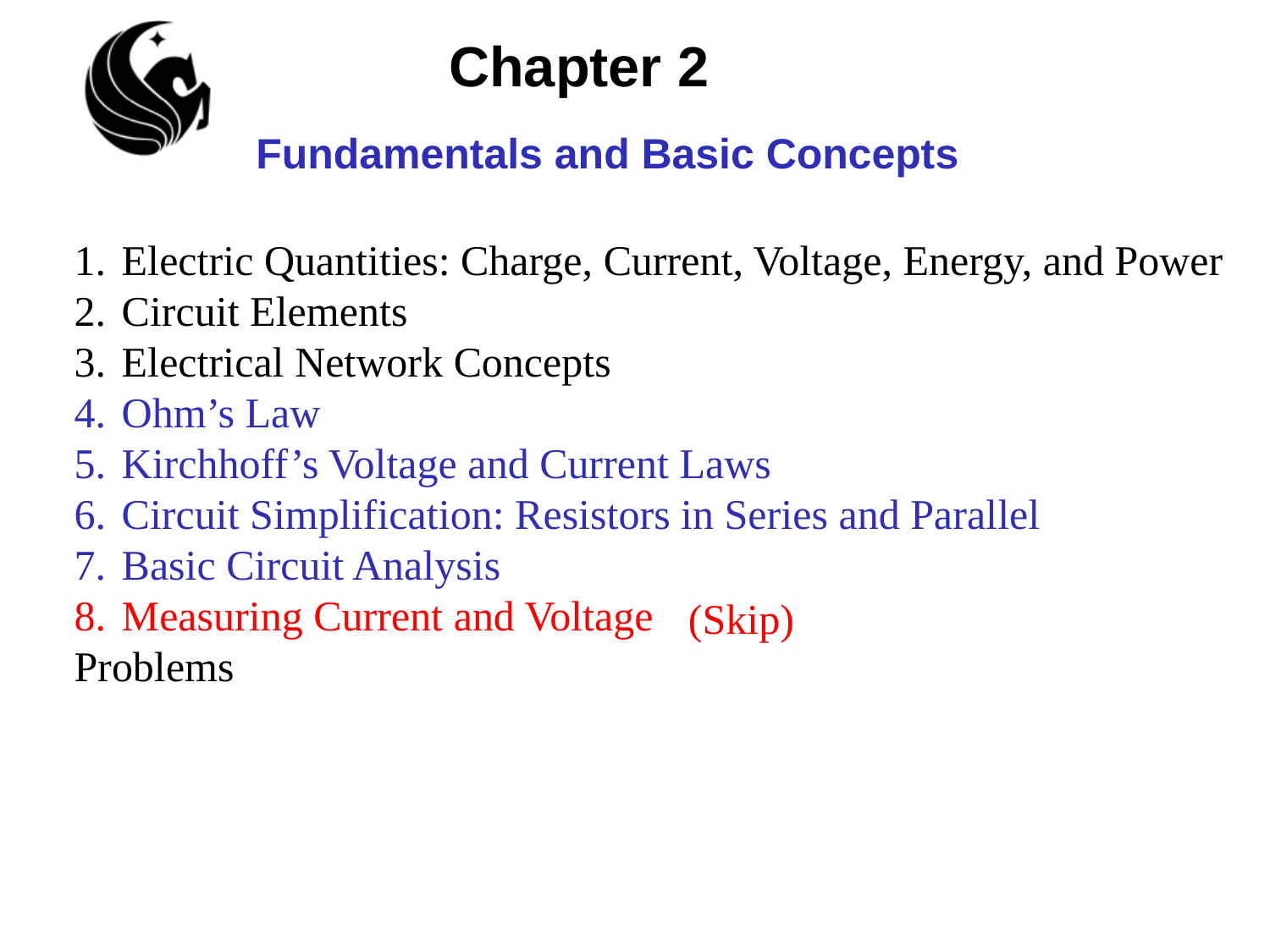

# Chapter 2
Fundamentals and Basic Concepts

Electric Quantities: Charge, Current, Voltage, Energy, and Power
Circuit Elements
Electrical Network Concepts
Ohm’s Law
Kirchhoff’s Voltage and Current Laws
Circuit Simplification: Resistors in Series and Parallel
Basic Circuit Analysis
Measuring Current and Voltage
Problems
(Skip)